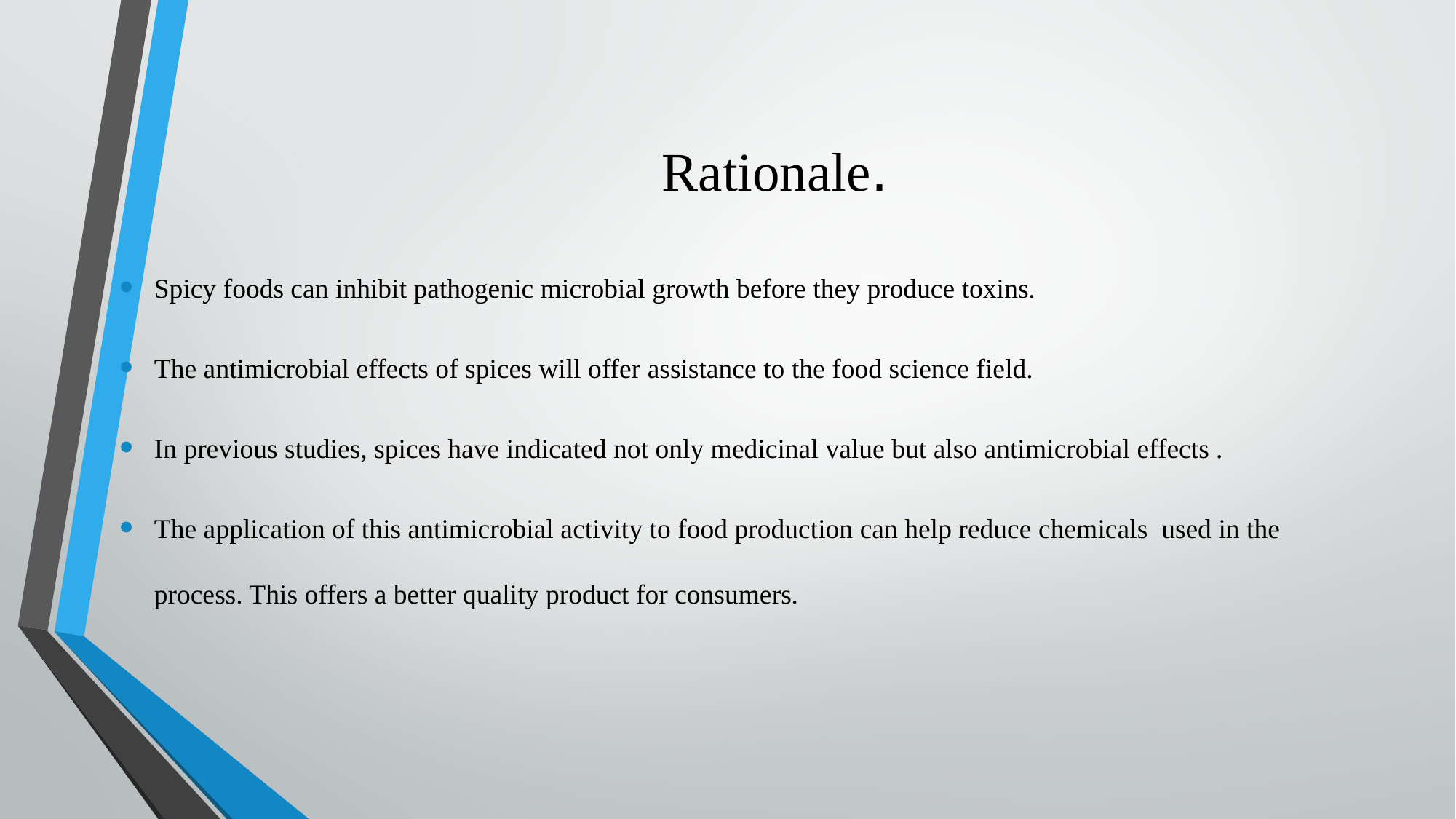

# Rationale.
Spicy foods can inhibit pathogenic microbial growth before they produce toxins.
The antimicrobial effects of spices will offer assistance to the food science field.
In previous studies, spices have indicated not only medicinal value but also antimicrobial effects .
The application of this antimicrobial activity to food production can help reduce chemicals  used in the process. This offers a better quality product for consumers.